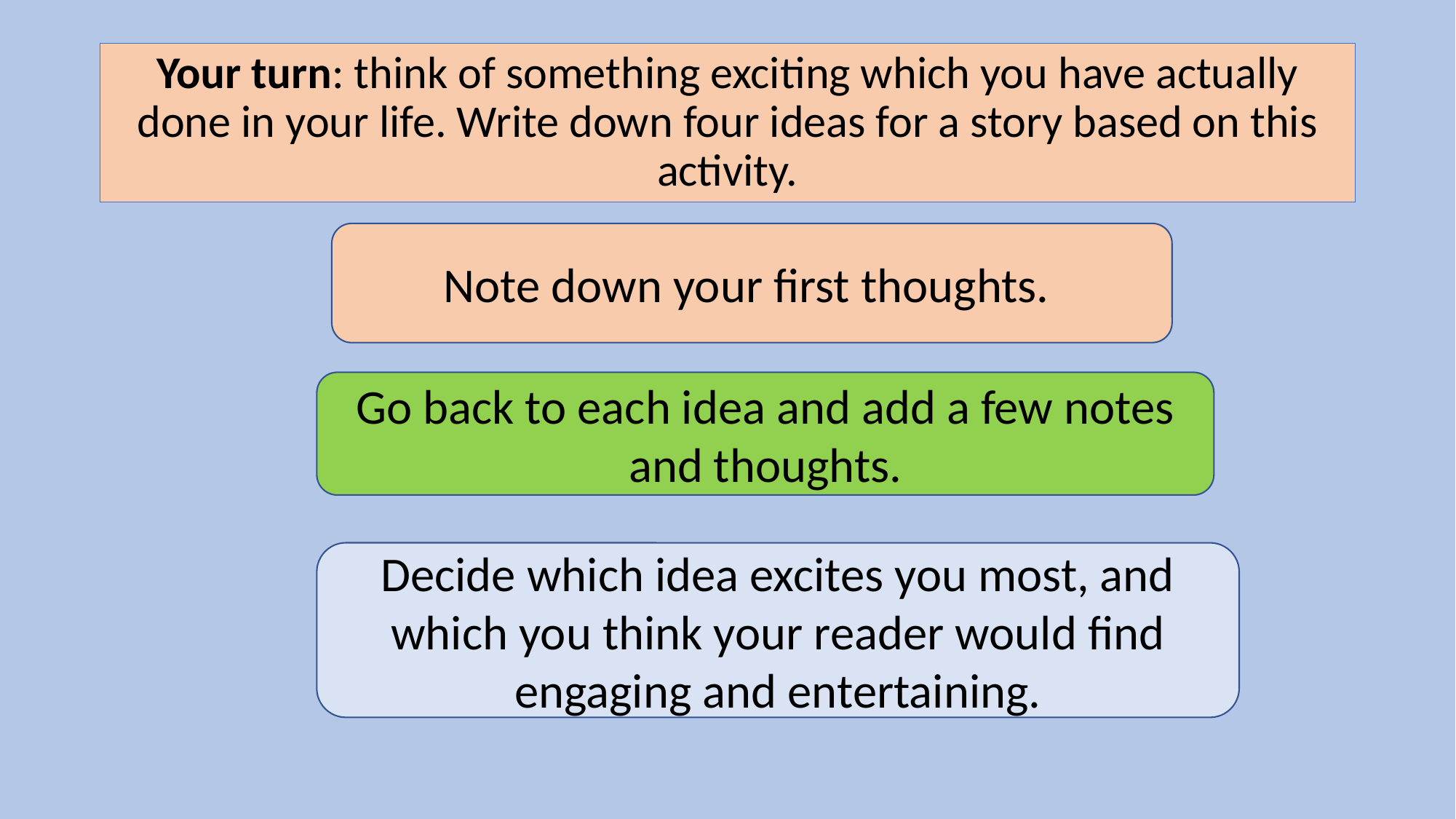

# Your turn: think of something exciting which you have actually done in your life. Write down four ideas for a story based on this activity.
Note down your first thoughts.
Go back to each idea and add a few notes and thoughts.
Decide which idea excites you most, and which you think your reader would find engaging and entertaining.